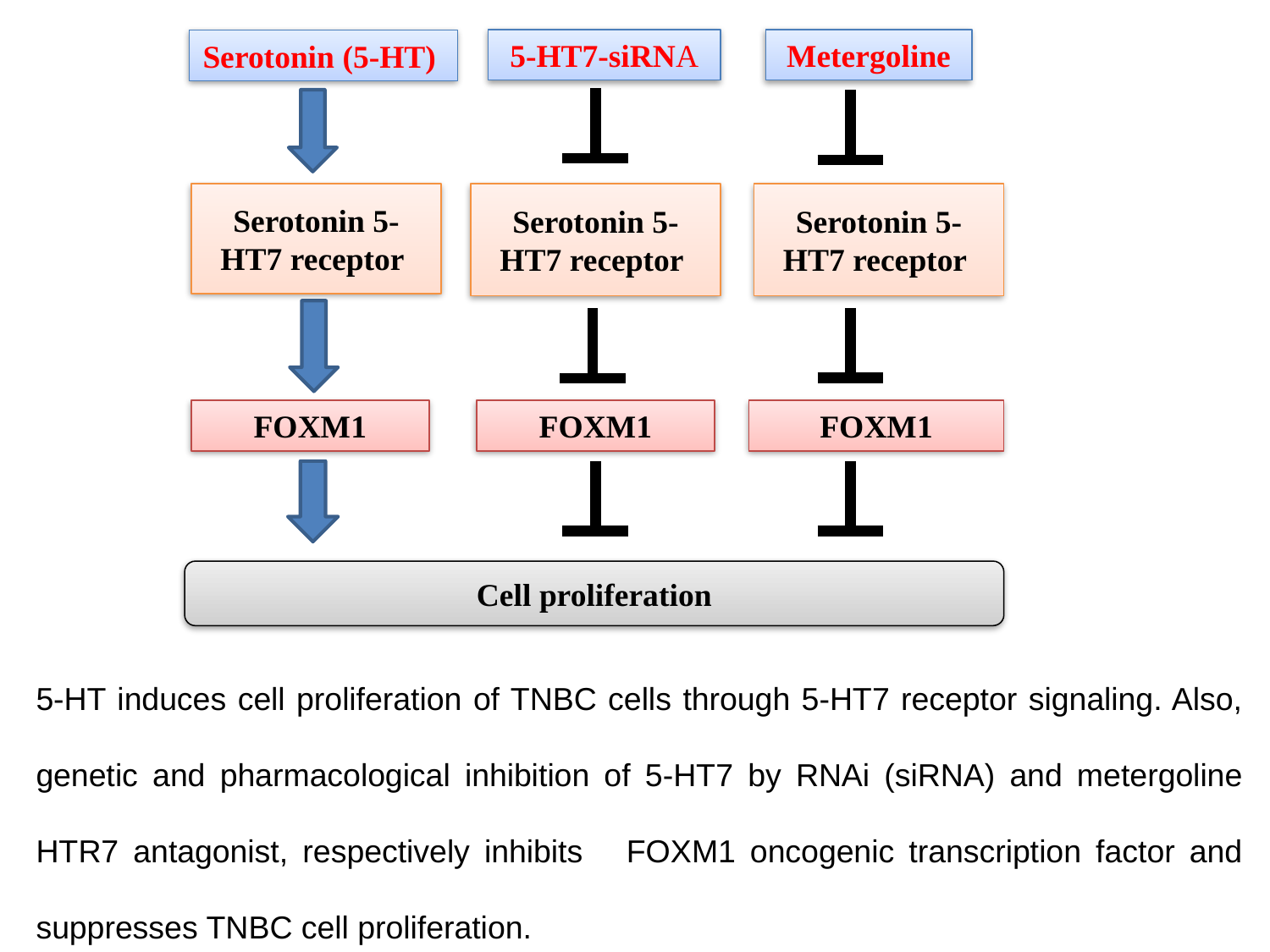

5-HT7-siRNA
Metergoline
Serotonin (5-HT)

Serotonin 5-HT7 receptor
Serotonin 5-HT7 receptor
Serotonin 5-HT7 receptor

FOXM1
FOXM1
FOXM1

Cell proliferation
5-HT induces cell proliferation of TNBC cells through 5-HT7 receptor signaling. Also, genetic and pharmacological inhibition of 5-HT7 by RNAi (siRNA) and metergoline HTR7 antagonist, respectively inhibits   FOXM1 oncogenic transcription factor and suppresses TNBC cell proliferation.